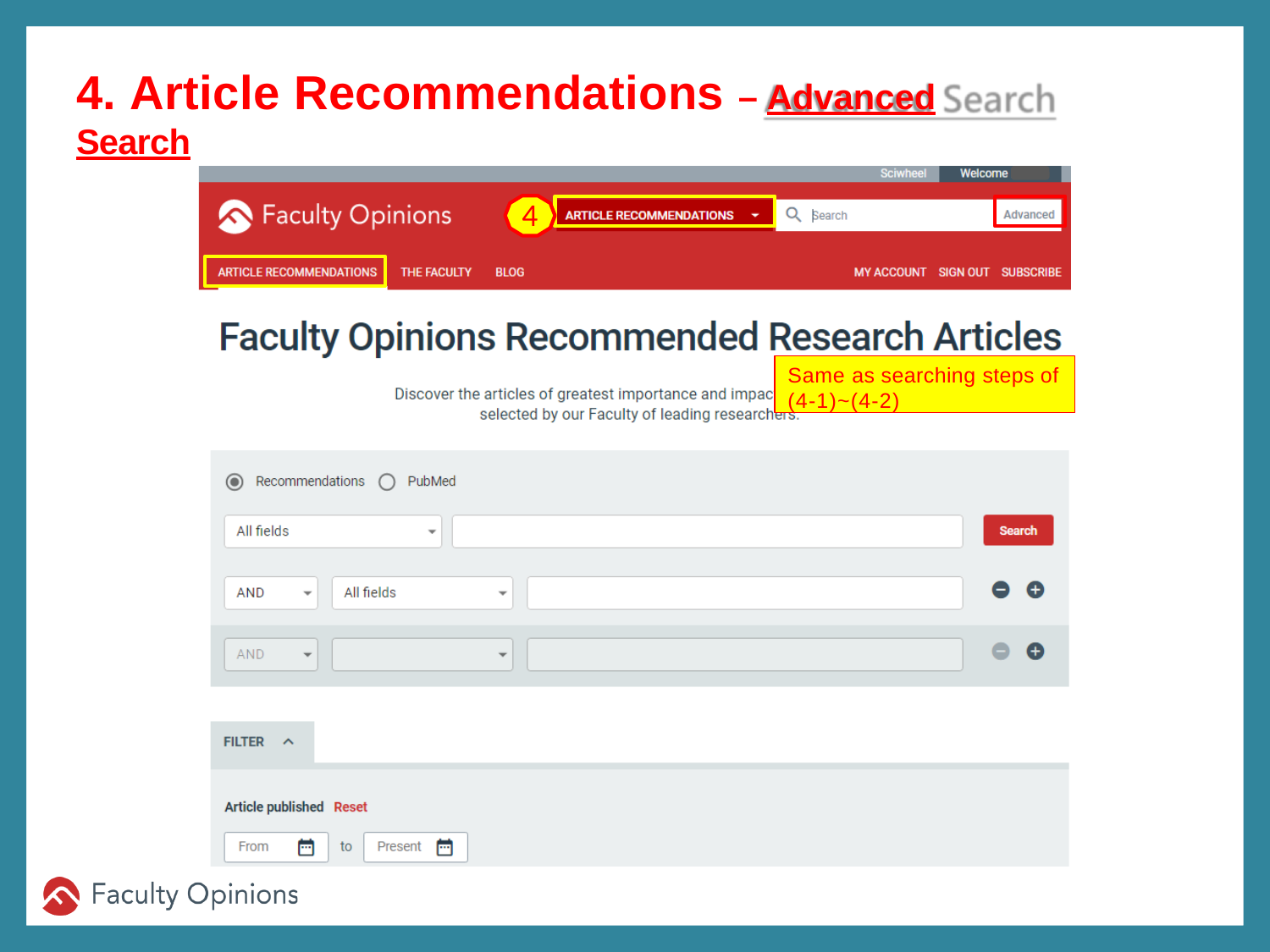

# 4. Article Recommendations – Advanced Search

4

Same as searching steps of
(4-1)~(4-2)